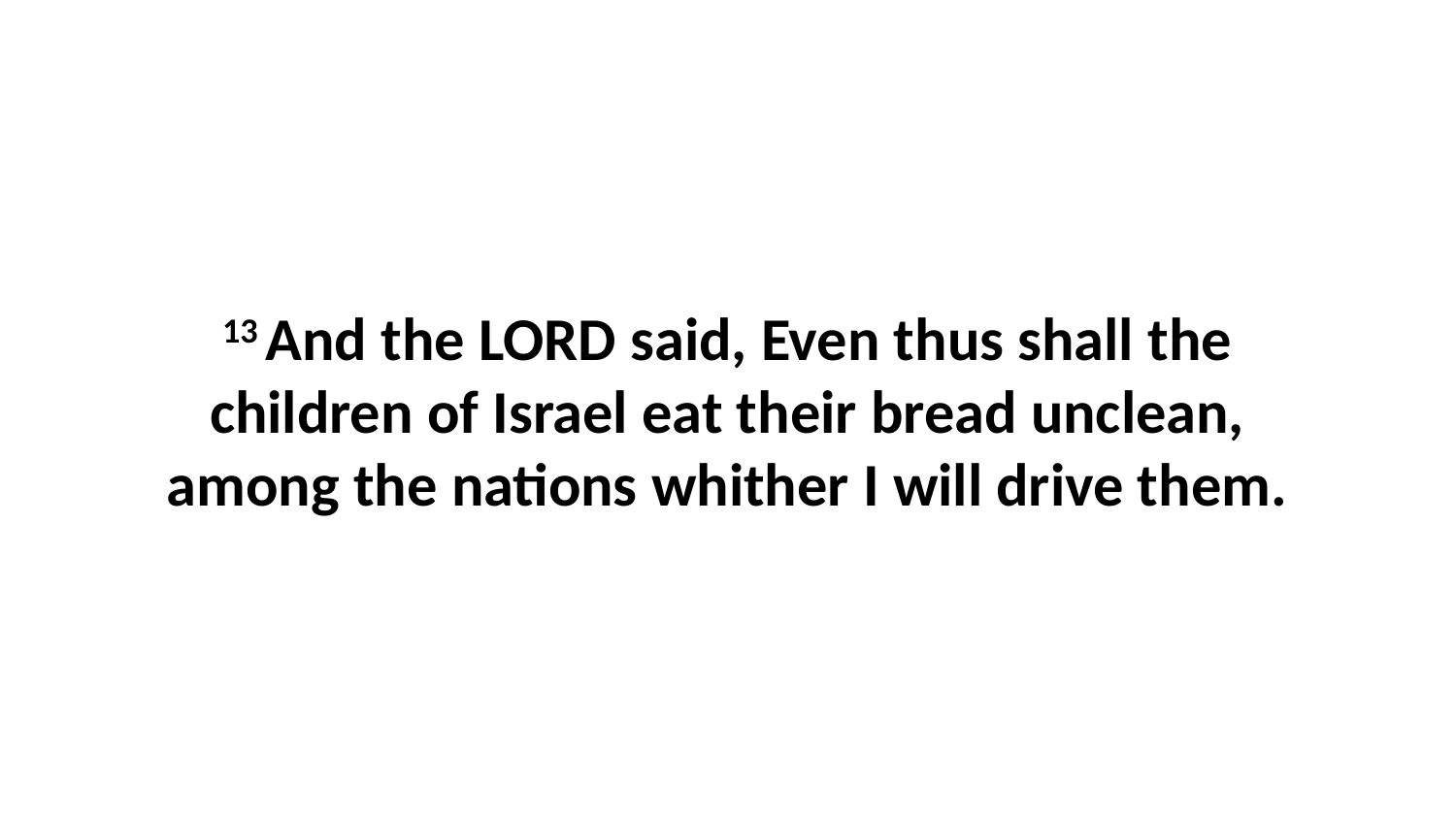

13 And the LORD said, Even thus shall the children of Israel eat their bread unclean, among the nations whither I will drive them.